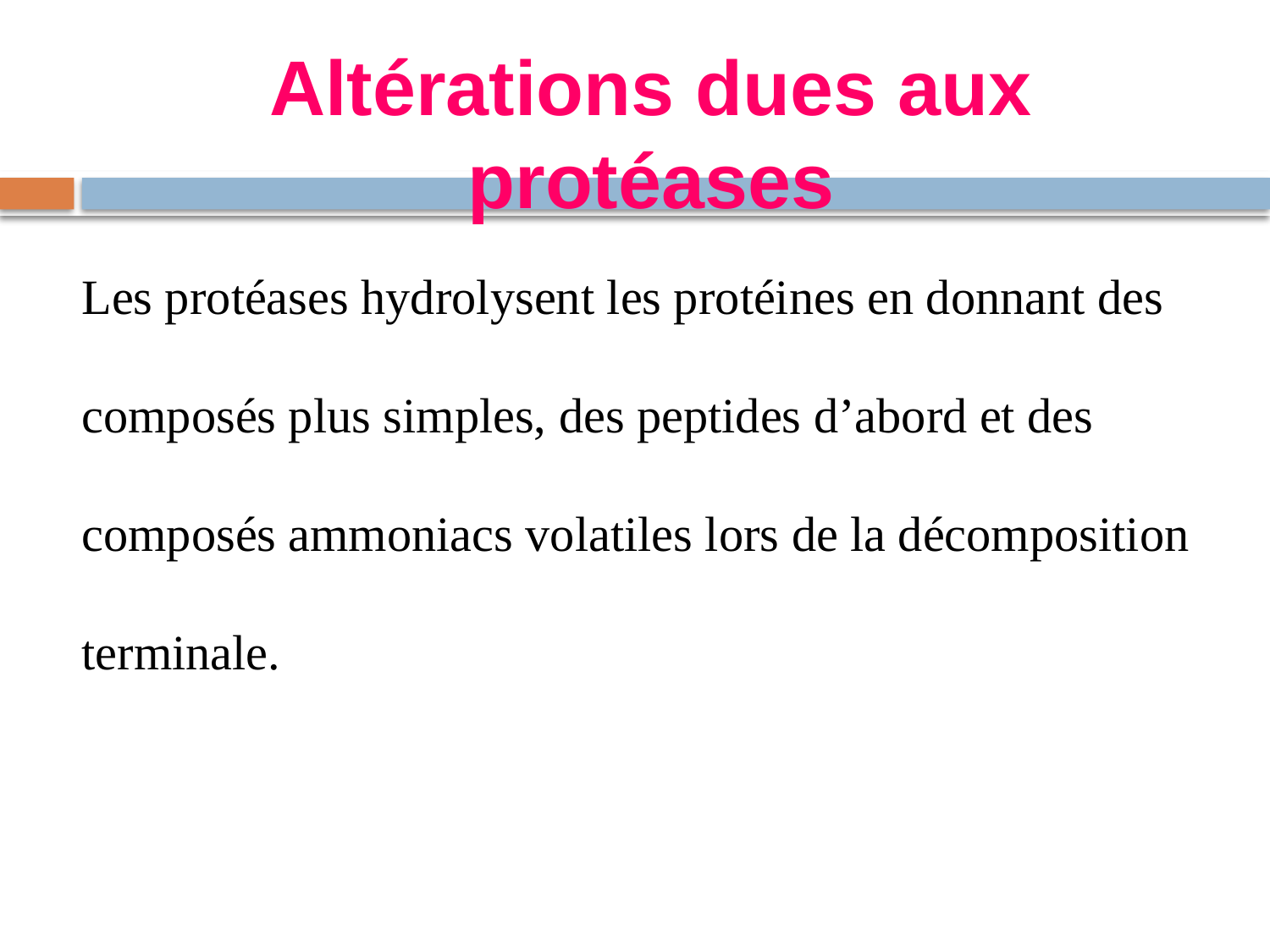

Altérations dues aux protéases
Les protéases hydrolysent les protéines en donnant des composés plus simples, des peptides d’abord et des composés ammoniacs volatiles lors de la décomposition terminale.